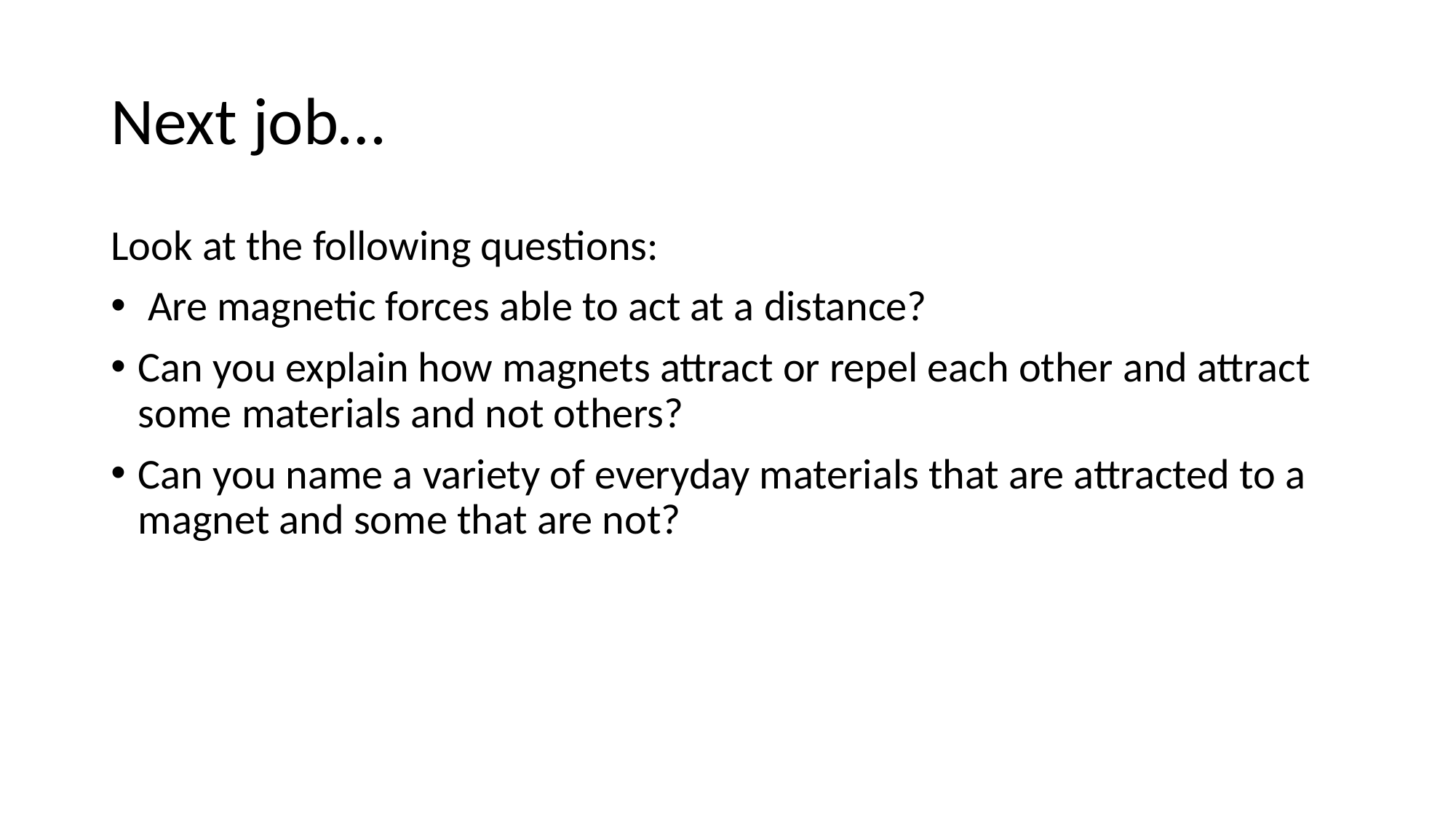

# Next job…
Look at the following questions:
 Are magnetic forces able to act at a distance?
Can you explain how magnets attract or repel each other and attract some materials and not others?
Can you name a variety of everyday materials that are attracted to a magnet and some that are not?